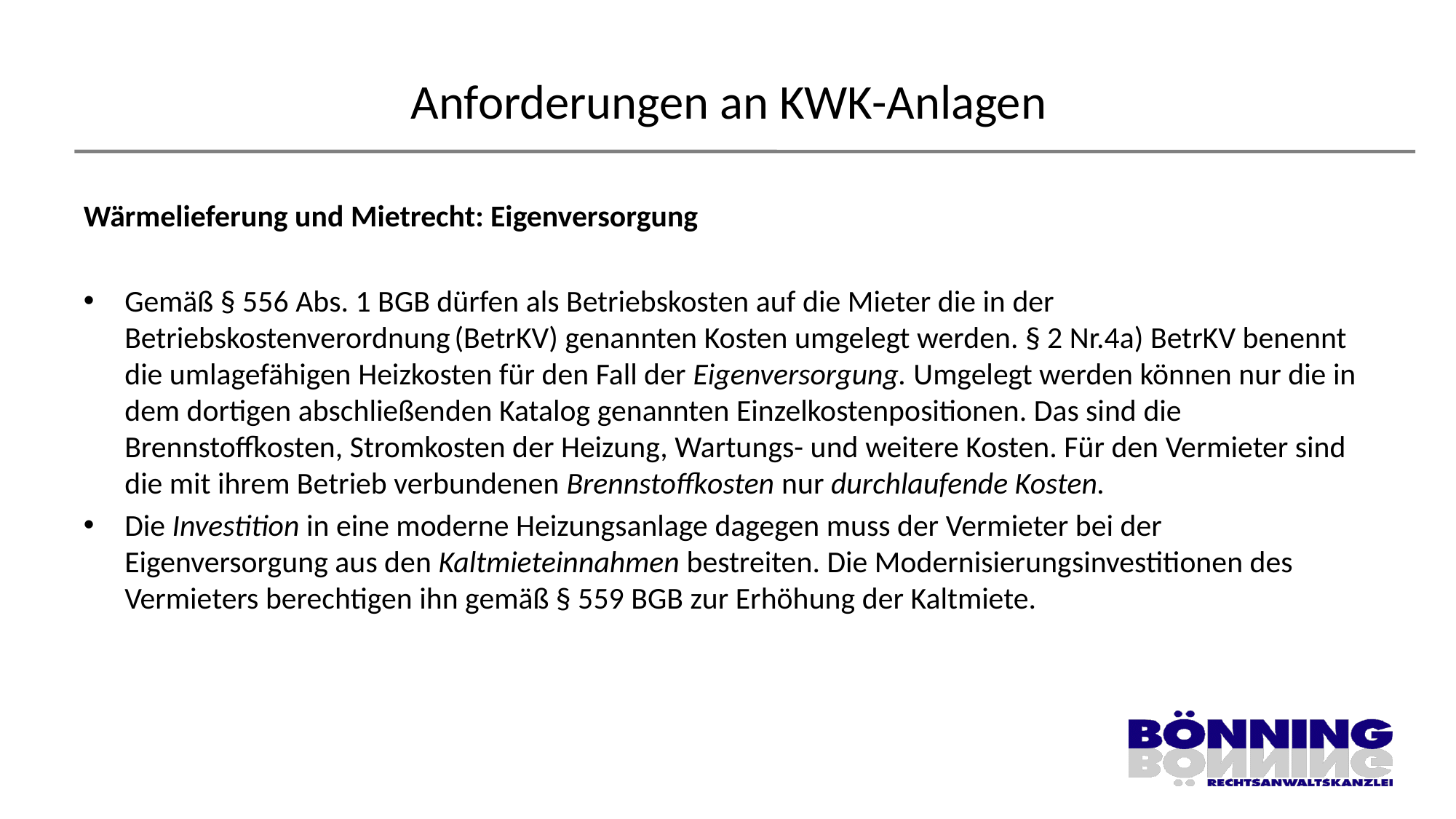

# Anforderungen an KWK-Anlagen
Wärmelieferung und Mietrecht: Eigenversorgung

Gemäß § 556 Abs. 1 BGB dürfen als Betriebskosten auf die Mieter die in der Betriebskostenverordnung (BetrKV) genannten Kosten umgelegt werden. § 2 Nr.4a) BetrKV benennt die umlagefähigen Heizkosten für den Fall der Eigenversorgung. Umgelegt werden können nur die in dem dortigen abschließenden Katalog genannten Einzelkostenpositionen. Das sind die Brennstoffkosten, Stromkosten der Heizung, Wartungs- und weitere Kosten. Für den Vermieter sind die mit ihrem Betrieb verbundenen Brennstoffkosten nur durchlaufende Kosten.
Die Investition in eine moderne Heizungsanlage dagegen muss der Vermieter bei der Eigenversorgung aus den Kaltmieteinnahmen bestreiten. Die Modernisierungsinvestitionen des Vermieters berechtigen ihn gemäß § 559 BGB zur Erhöhung der Kaltmiete.